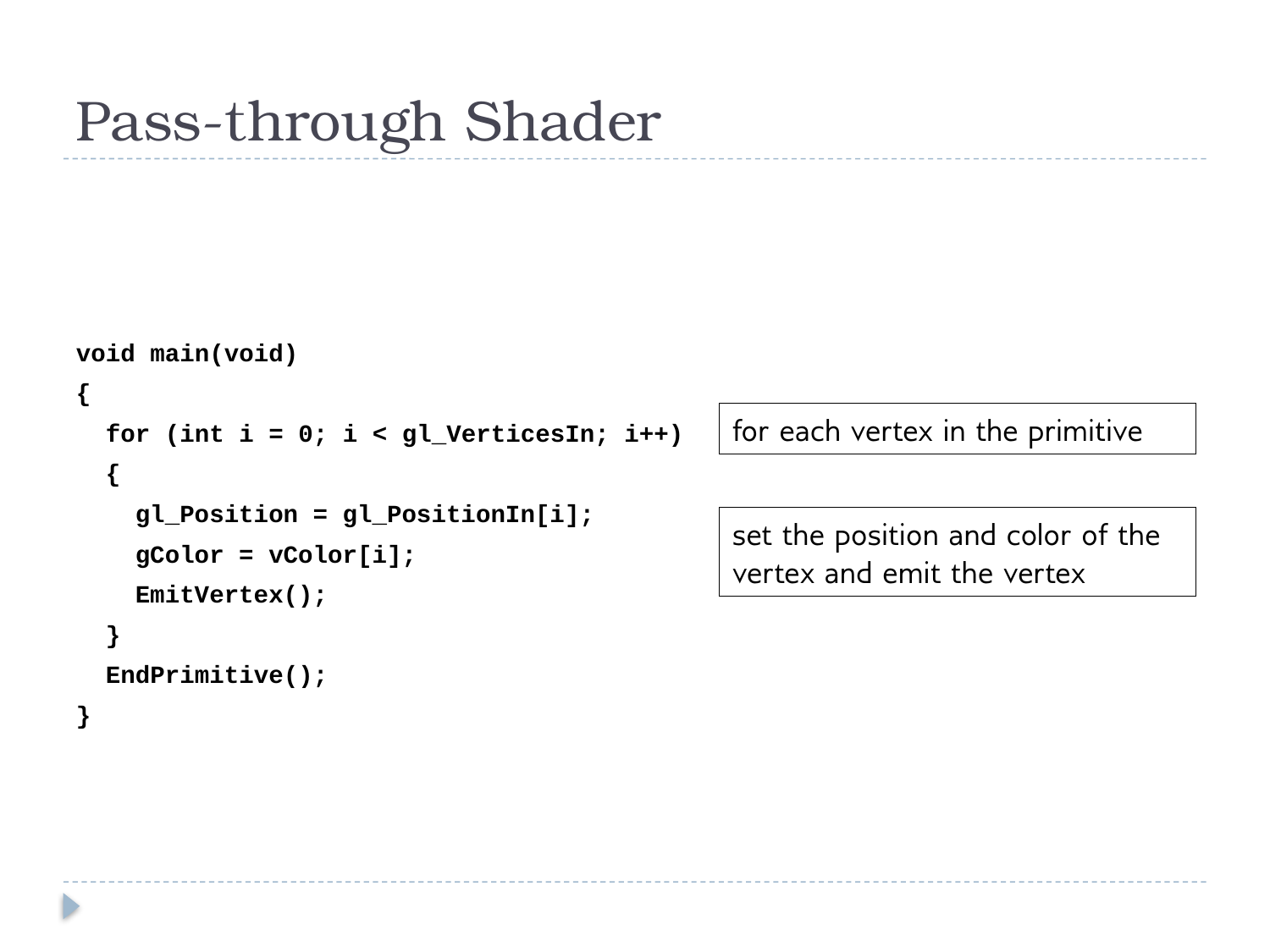

# Pass-through Shader

void main(void)
{
  for (int i = 0; i < gl_VerticesIn; i++)
  {
    gl_Position = gl_PositionIn[i];
    gColor = vColor[i];
    EmitVertex();
  }
  EndPrimitive();
}

for each vertex in the primitive
set the position and color of the
vertex and emit the vertex